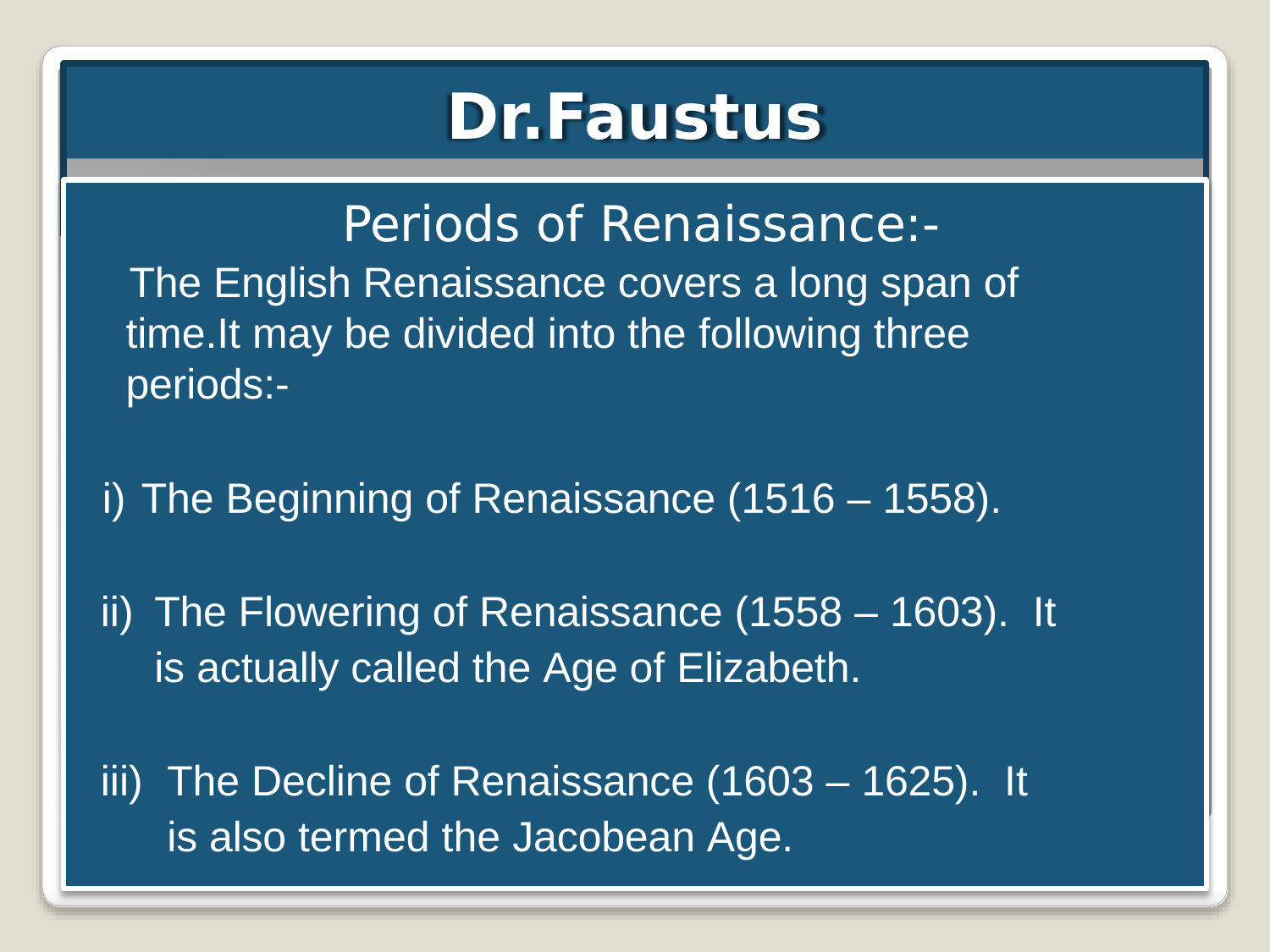

# Dr.Faustus

Periods of Renaissance:-
The English Renaissance covers a long span of  time.It may be divided into the following three  periods:-

The Beginning of Renaissance (1516 – 1558).

The Flowering of Renaissance (1558 – 1603).  It is actually called the Age of Elizabeth.

The Decline of Renaissance (1603 – 1625).  It is also termed the Jacobean Age.